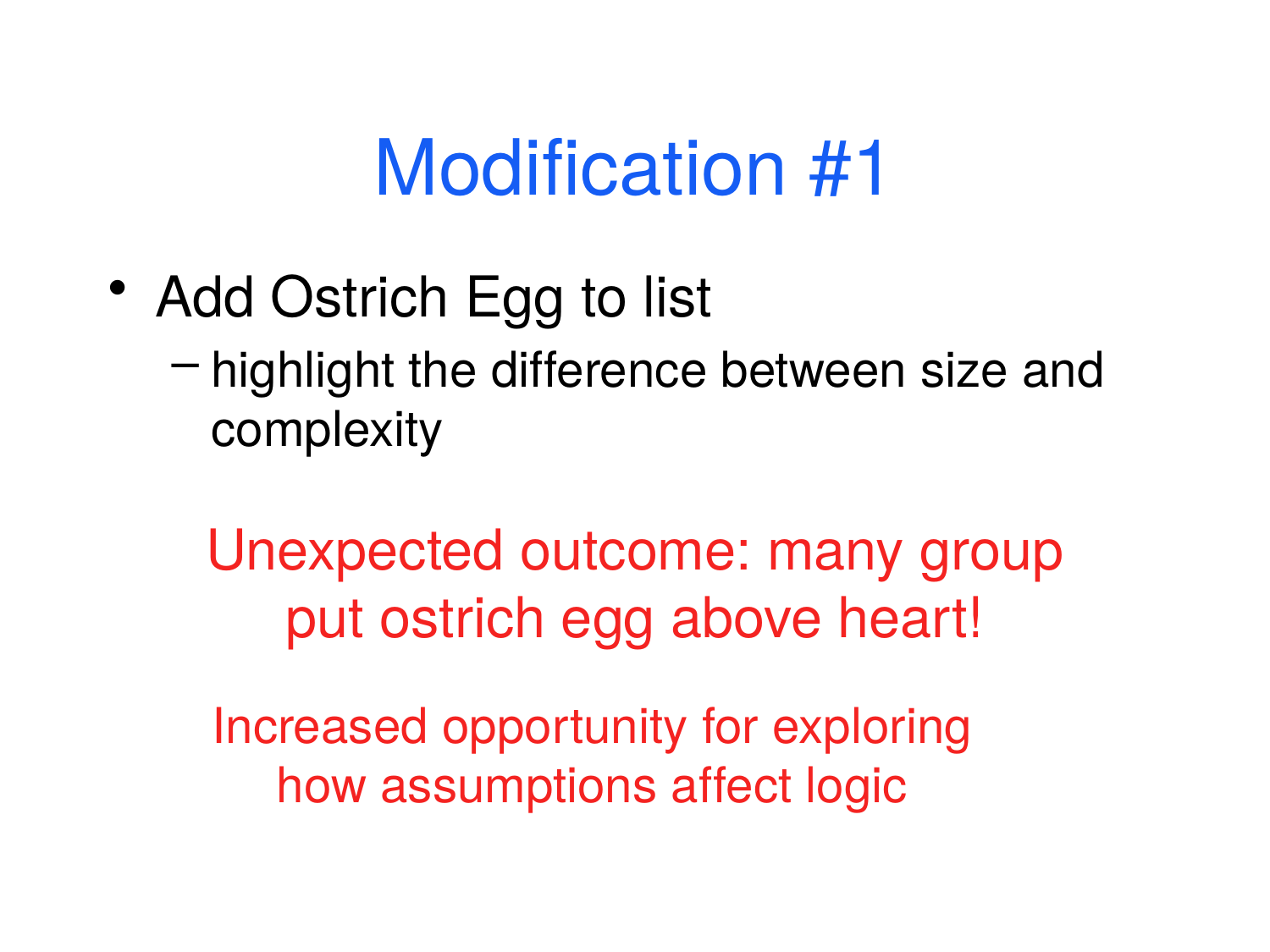

# Modification #1
Add Ostrich Egg to list
highlight the difference between size and complexity

Unexpected outcome: many group put ostrich egg above heart!

Increased opportunity for exploring how assumptions affect logic